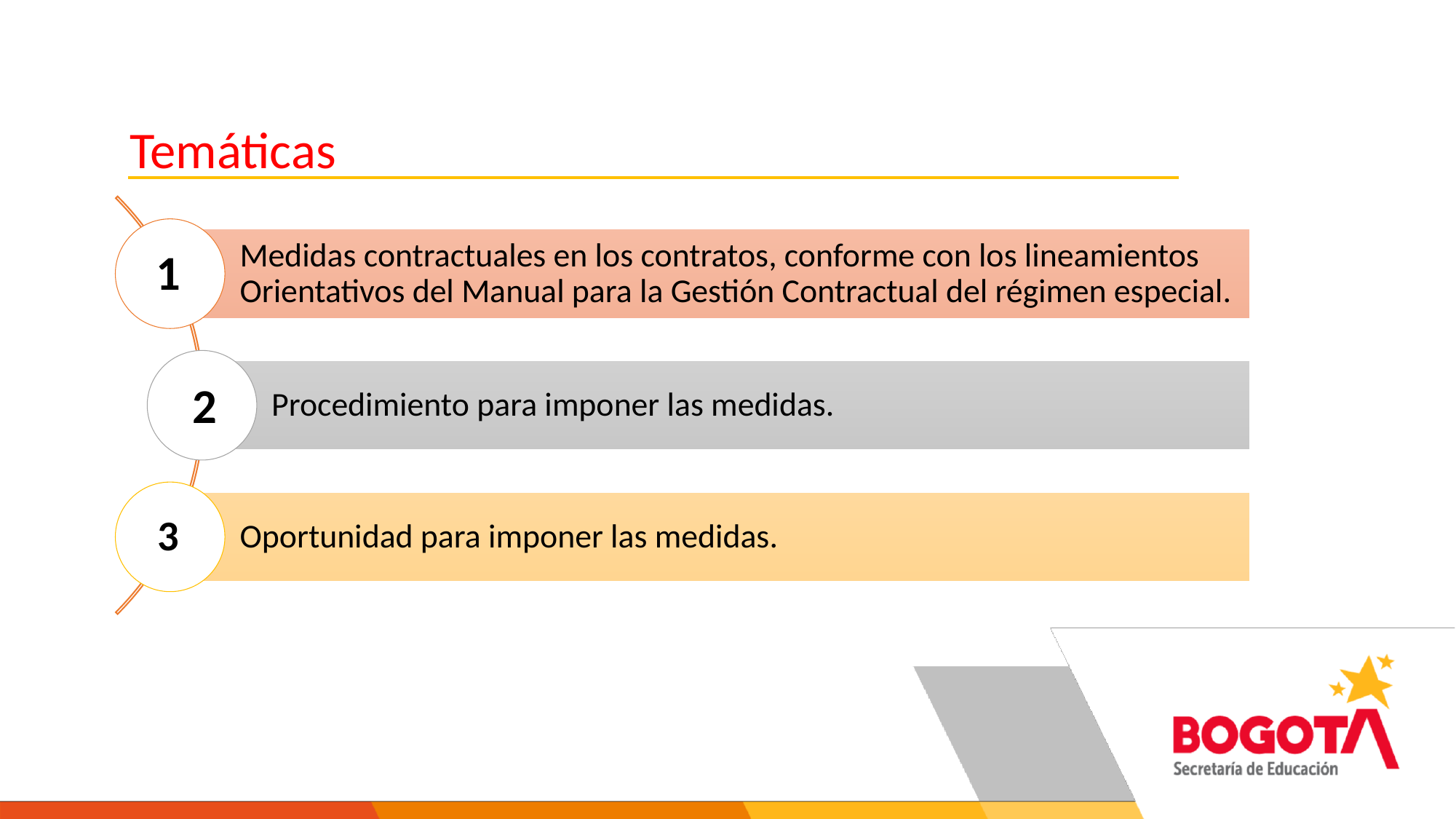

Temáticas

Medidas contractuales en los contratos, conforme con los lineamientos Orientativos del Manual para la Gestión Contractual del régimen especial.
Procedimiento para imponer las medidas.
Oportunidad para imponer las medidas.
1
2
3